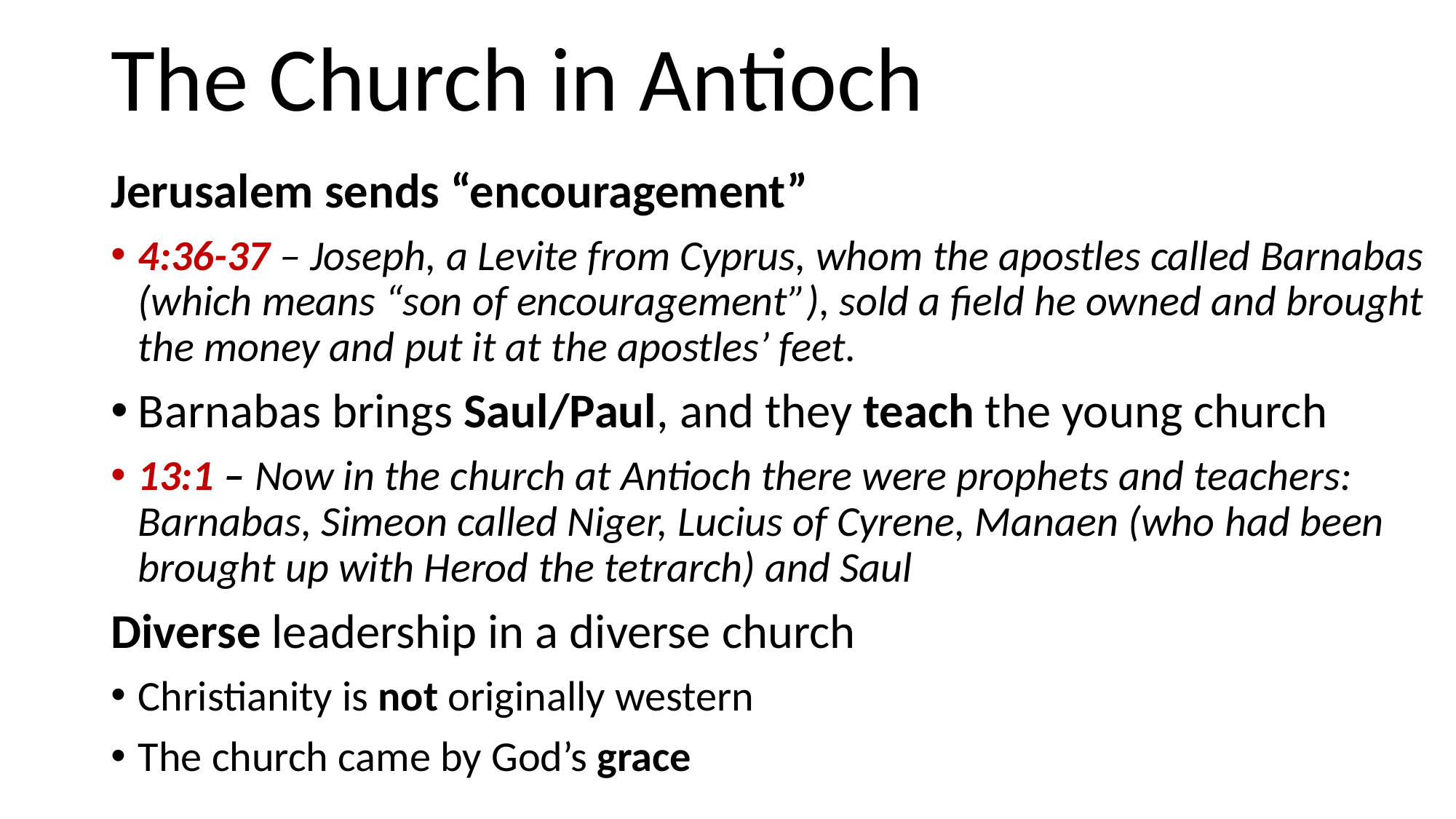

# The Church in Antioch
Jerusalem sends “encouragement”
4:36-37 – Joseph, a Levite from Cyprus, whom the apostles called Barnabas (which means “son of encouragement”), sold a field he owned and brought the money and put it at the apostles’ feet.
Barnabas brings Saul/Paul, and they teach the young church
13:1 – Now in the church at Antioch there were prophets and teachers: Barnabas, Simeon called Niger, Lucius of Cyrene, Manaen (who had been brought up with Herod the tetrarch) and Saul
Diverse leadership in a diverse church
Christianity is not originally western
The church came by God’s grace